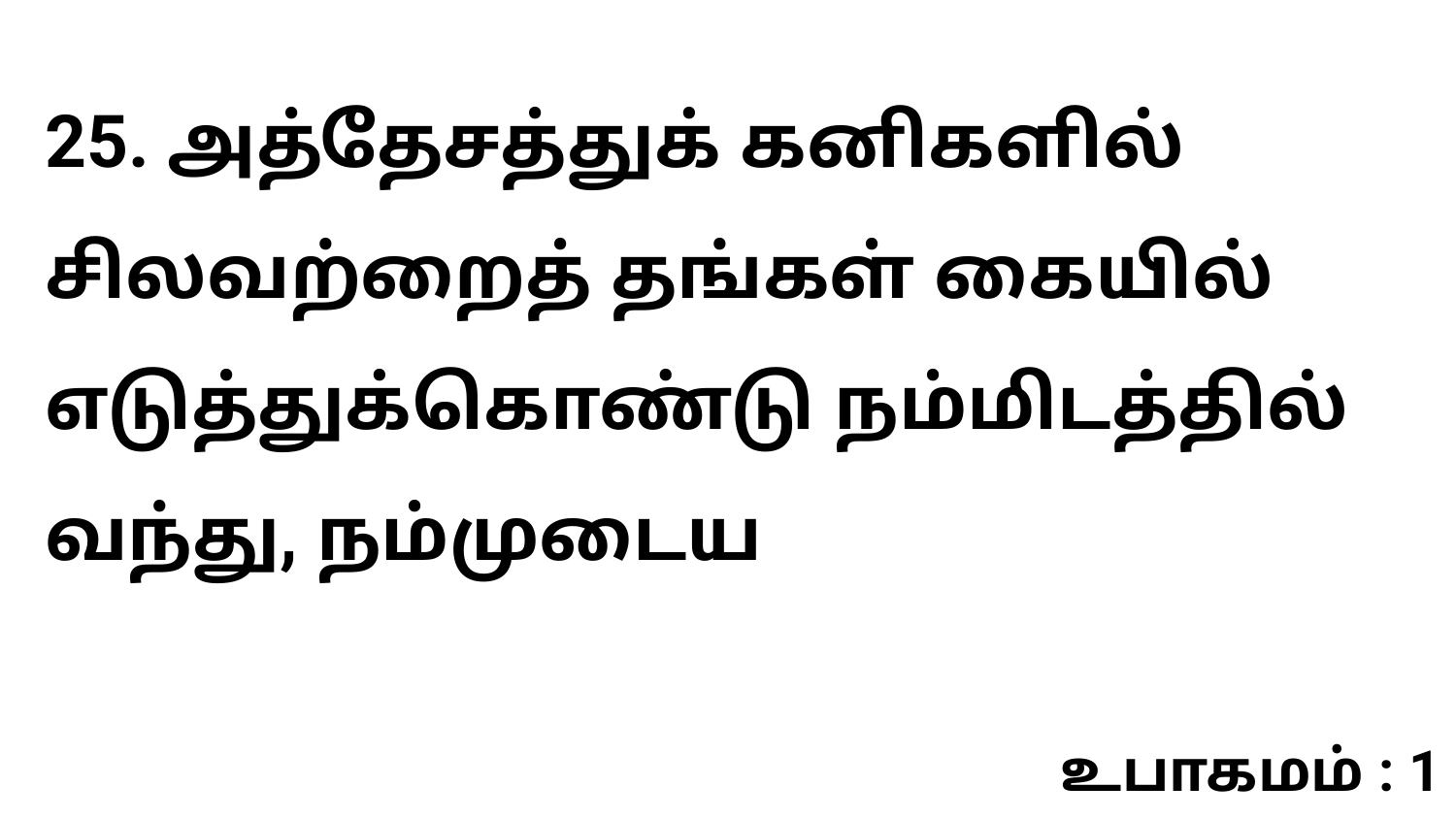

25. அத்தேசத்துக் கனிகளில் சிலவற்றைத் தங்கள் கையில் எடுத்துக்கொண்டு நம்மிடத்தில் வந்து, நம்முடைய
உபாகமம் : 1